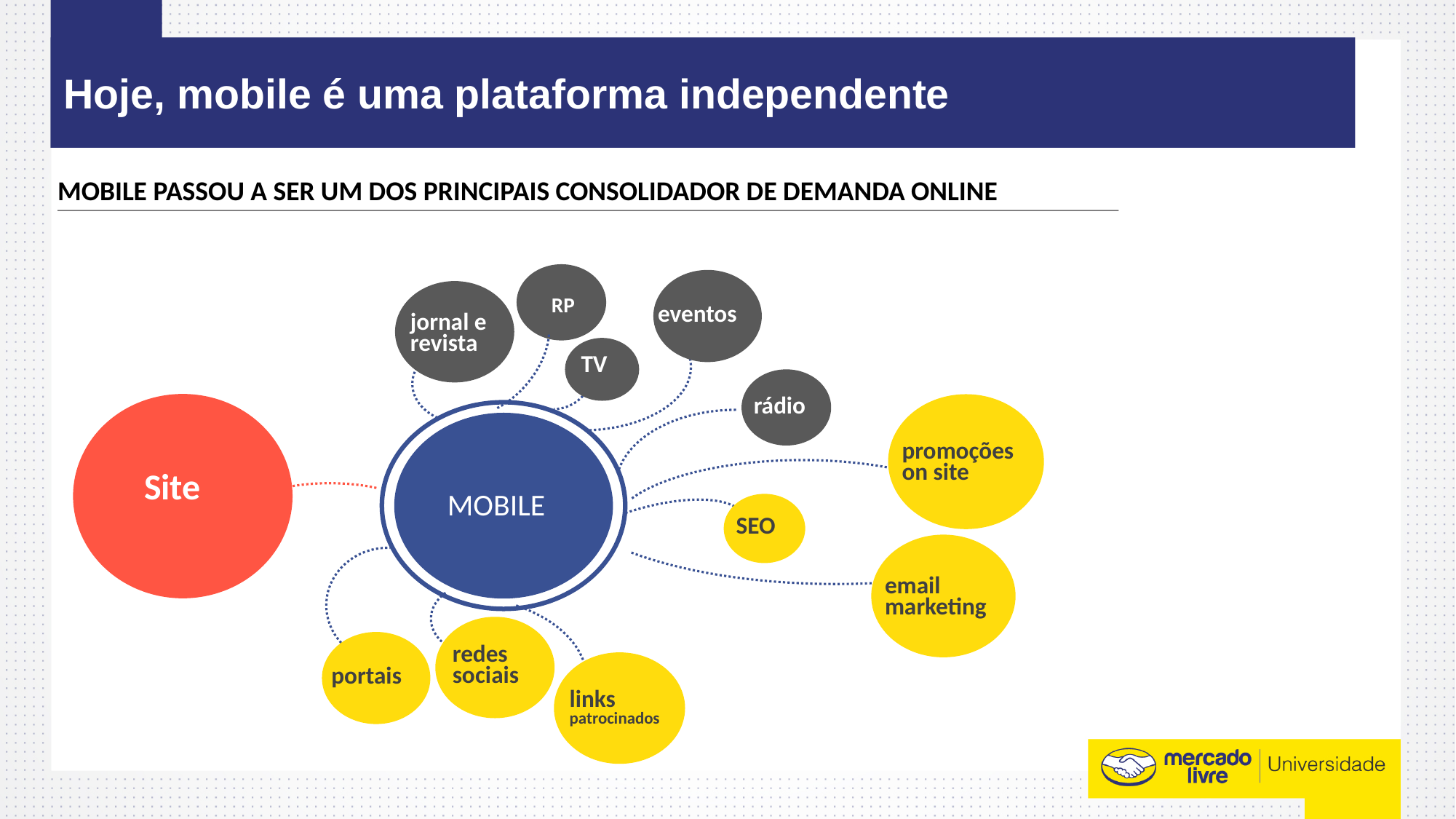

# Hoje, mobile é uma plataforma independente
MOBILE PASSOU A SER Um dos principais CONSOLIDADOR DE DEMANDA ONLINE

RP

eventos

jornal e
revista

TV

rádio

email
marketing

promoções
on site

portais

redes
sociais

links
patrocinados

SEO

Site

MOBILE